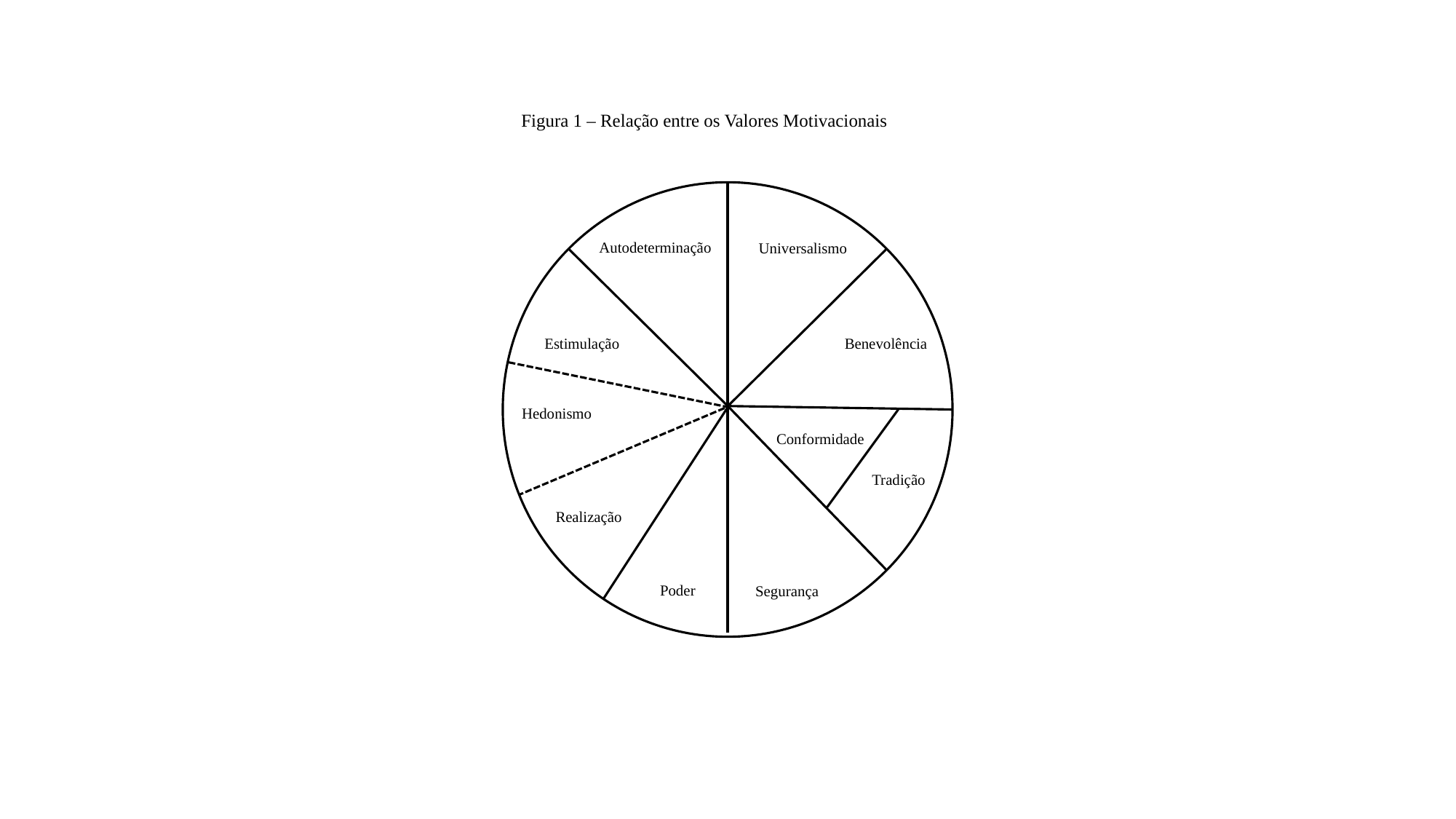

Figura 1 – Relação entre os Valores Motivacionais

Autodeterminação
Universalismo
Estimulação
Benevolência
Hedonismo
Conformidade
Tradição
Realização
Segurança
Poder